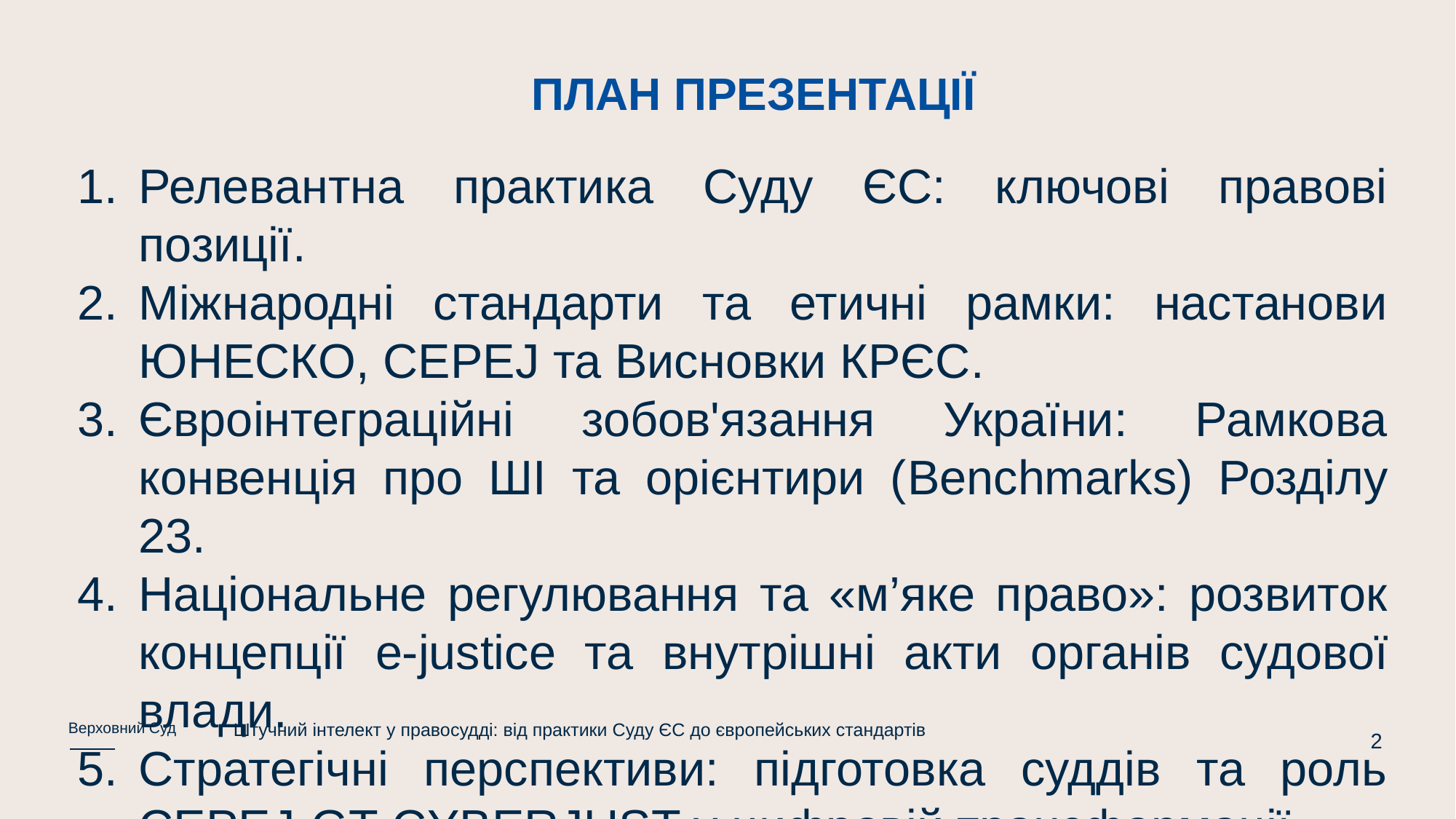

# ПЛАН ПРЕЗЕНТАЦІЇ
Релевантна практика Суду ЄС: ключові правові позиції.
Міжнародні стандарти та етичні рамки: настанови ЮНЕСКО, CEPEJ та Висновки КРЄС.
Євроінтеграційні зобов'язання України: Рамкова конвенція про ШІ та орієнтири (Benchmarks) Розділу 23.
Національне регулювання та «м’яке право»: розвиток концепції e-justice та внутрішні акти органів судової влади.
Стратегічні перспективи: підготовка суддів та роль CEPEJ-GT-CYBERJUST у цифровій трансформації.
Штучний інтелект у правосудді: від практики Суду ЄС до європейських стандартів
Верховний Суд
2